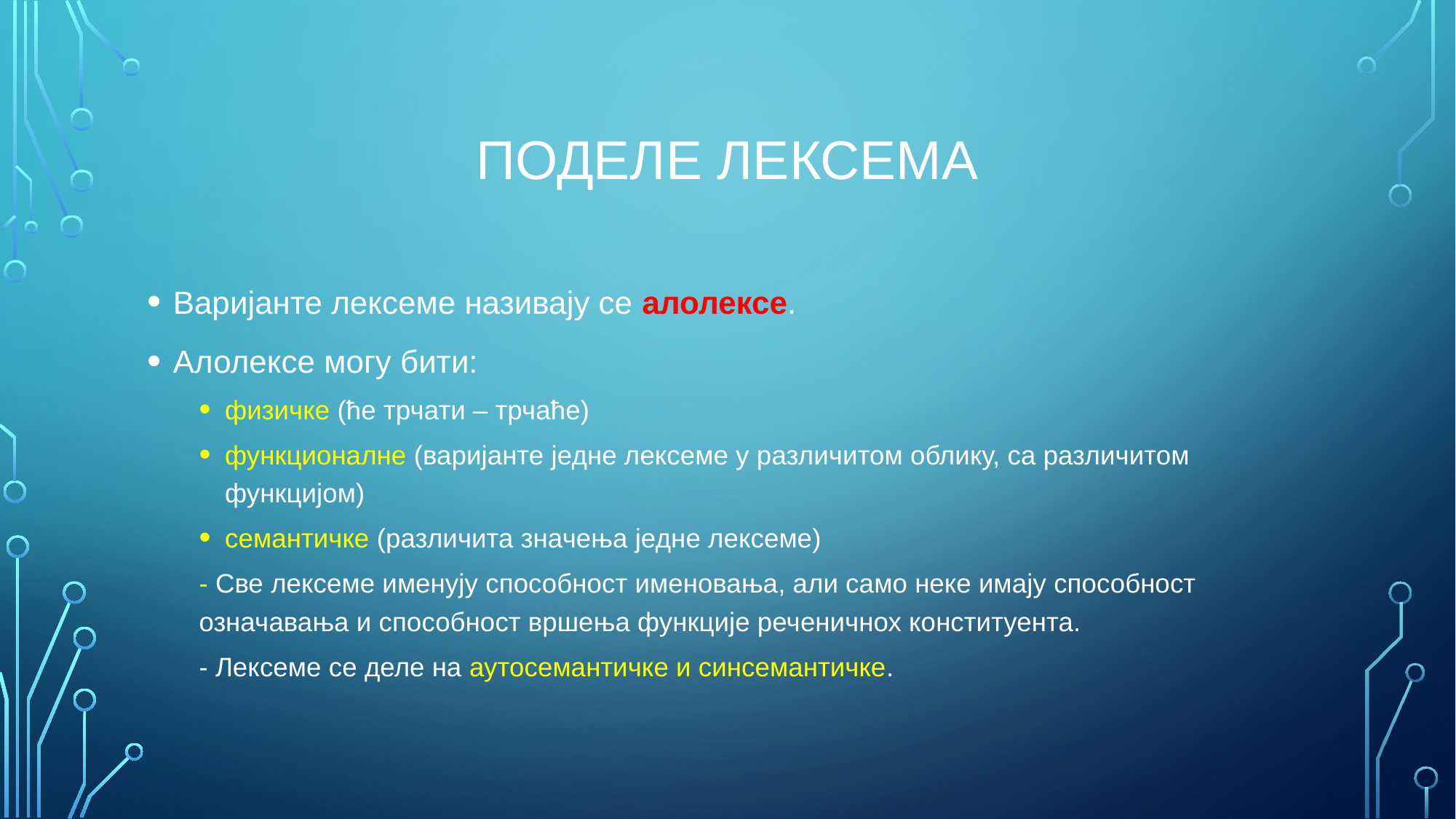

# Поделе лексема
Варијанте лексеме називају се алолексе.
Алолексе могу бити:
физичке (ће трчати – трчаће)
функционалне (варијанте једне лексеме у различитом облику, са различитом функцијом)
семантичке (различита значења једне лексеме)
- Све лексеме именују способност именовања, али само неке имају способност означавања и способност вршења функције реченичнох конституента.
- Лексеме се деле на аутосемантичке и синсемантичке.